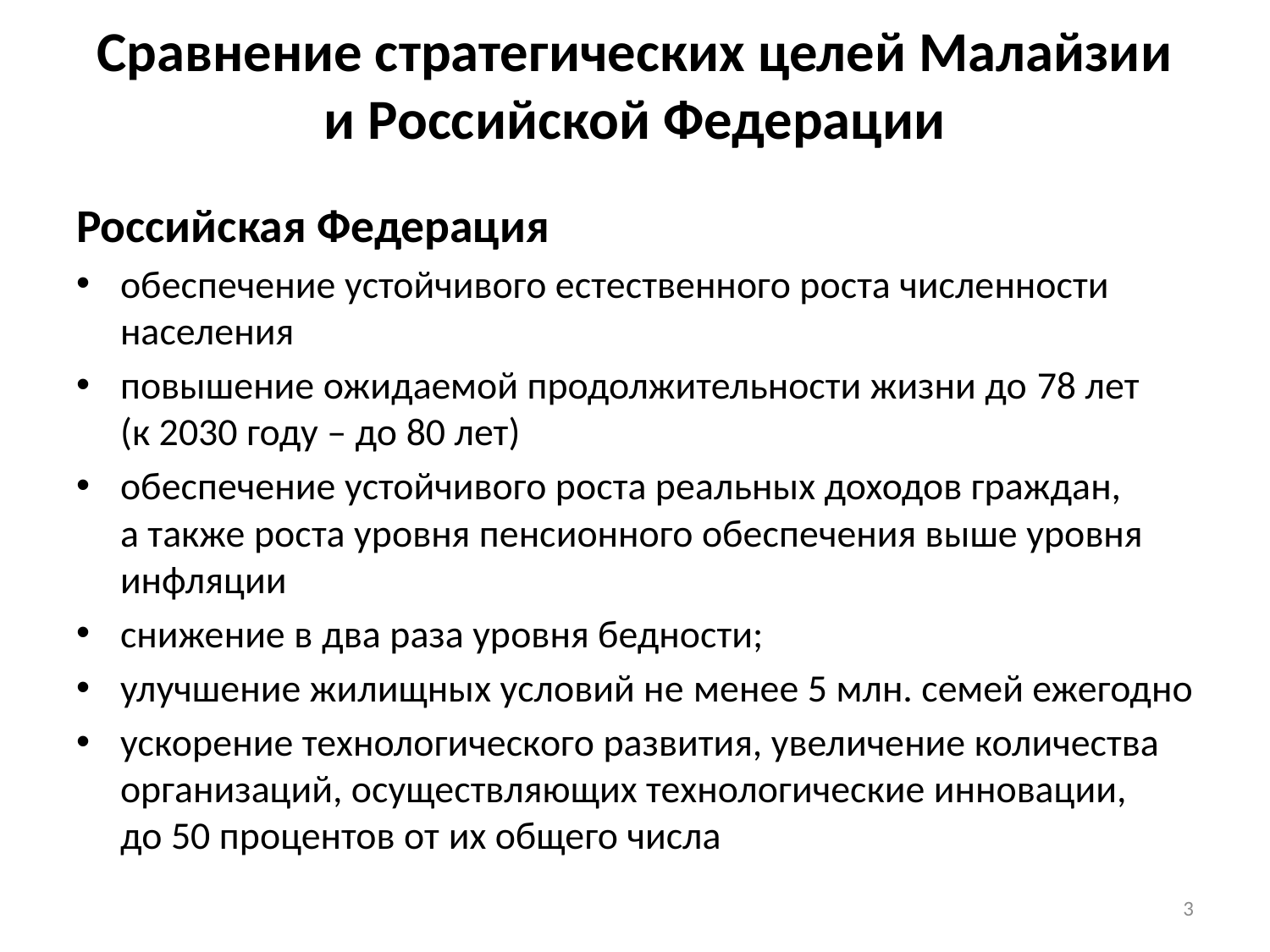

# Сравнение стратегических целей Малайзии и Российской Федерации
Российская Федерация
обеспечение устойчивого естественного роста численности населения
повышение ожидаемой продолжительности жизни до 78 лет (к 2030 году – до 80 лет)
обеспечение устойчивого роста реальных доходов граждан, а также роста уровня пенсионного обеспечения выше уровня инфляции
снижение в два раза уровня бедности;
улучшение жилищных условий не менее 5 млн. семей ежегодно
ускорение технологического развития, увеличение количества организаций, осуществляющих технологические инновации, до 50 процентов от их общего числа
3